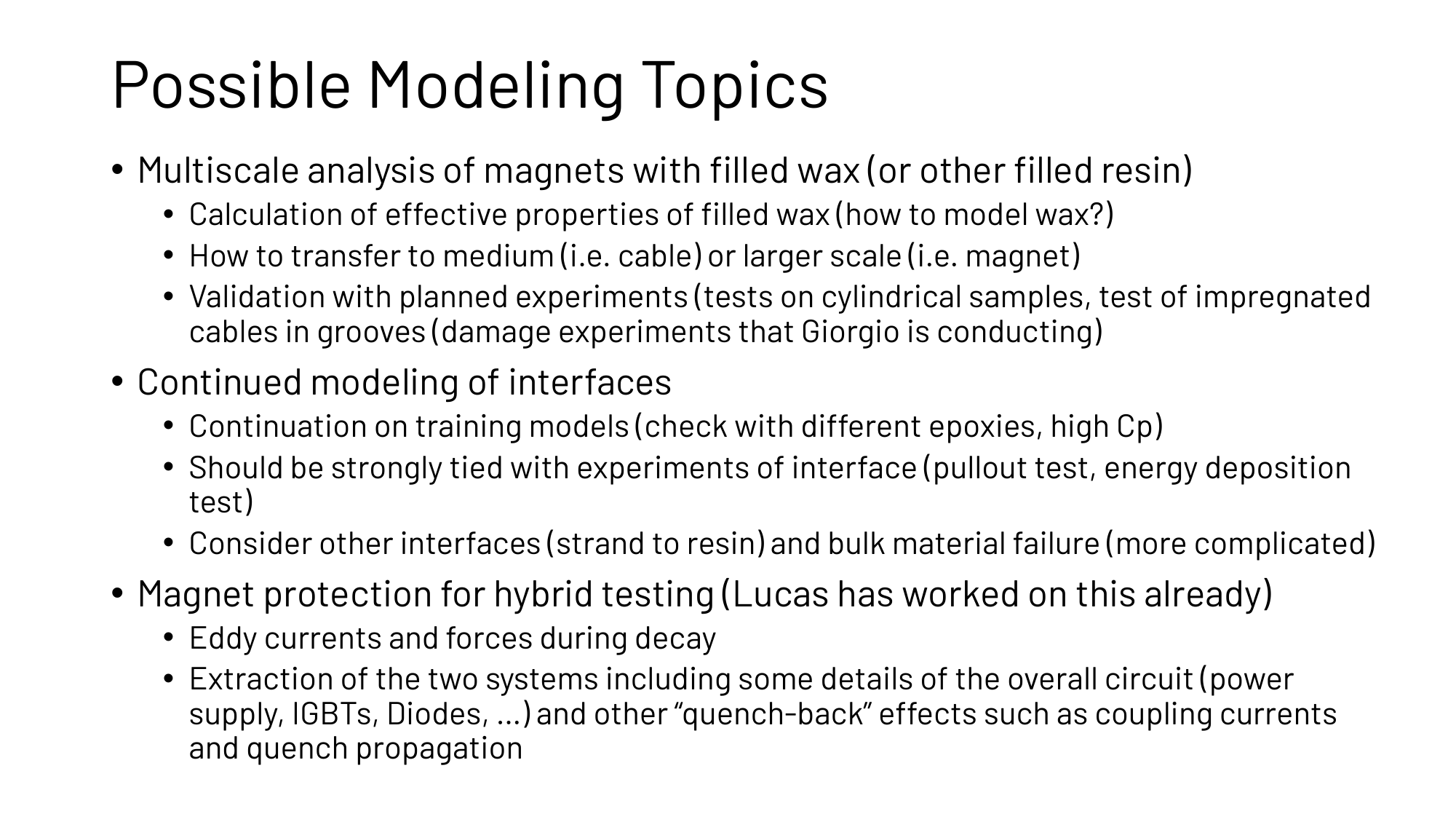

# Possible Modeling Topics
Multiscale analysis of magnets with filled wax (or other filled resin)
Calculation of effective properties of filled wax (how to model wax?)
How to transfer to medium (i.e. cable) or larger scale (i.e. magnet)
Validation with planned experiments (tests on cylindrical samples, test of impregnated cables in grooves (damage experiments that Giorgio is conducting)
Continued modeling of interfaces
Continuation on training models (check with different epoxies, high Cp)
Should be strongly tied with experiments of interface (pullout test, energy deposition test)
Consider other interfaces (strand to resin) and bulk material failure (more complicated)
Magnet protection for hybrid testing (Lucas has worked on this already)
Eddy currents and forces during decay
Extraction of the two systems including some details of the overall circuit (power supply, IGBTs, Diodes, …) and other “quench-back” effects such as coupling currents and quench propagation